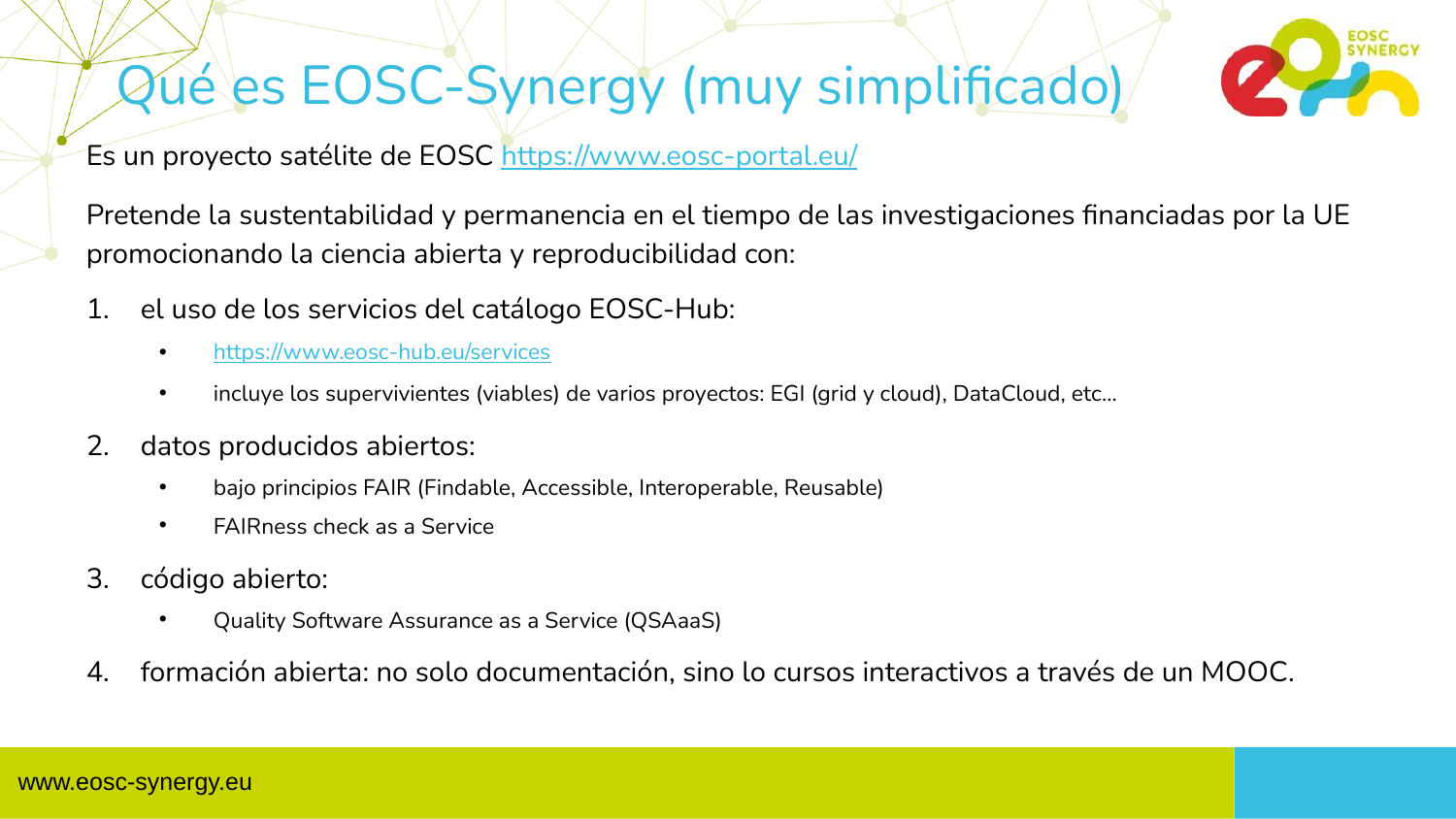

# Qué es EOSC-Synergy (muy simplificado)
Es un proyecto satélite de EOSC https://www.eosc-portal.eu/
Pretende la sustentabilidad y permanencia en el tiempo de las investigaciones financiadas por la UE promocionando la ciencia abierta y reproducibilidad con:
el uso de los servicios del catálogo EOSC-Hub:
https://www.eosc-hub.eu/services
incluye los supervivientes (viables) de varios proyectos: EGI (grid y cloud), DataCloud, etc…
datos producidos abiertos:
bajo principios FAIR (Findable, Accessible, Interoperable, Reusable)
FAIRness check as a Service
código abierto:
Quality Software Assurance as a Service (QSAaaS)
formación abierta: no solo documentación, sino lo cursos interactivos a través de un MOOC.